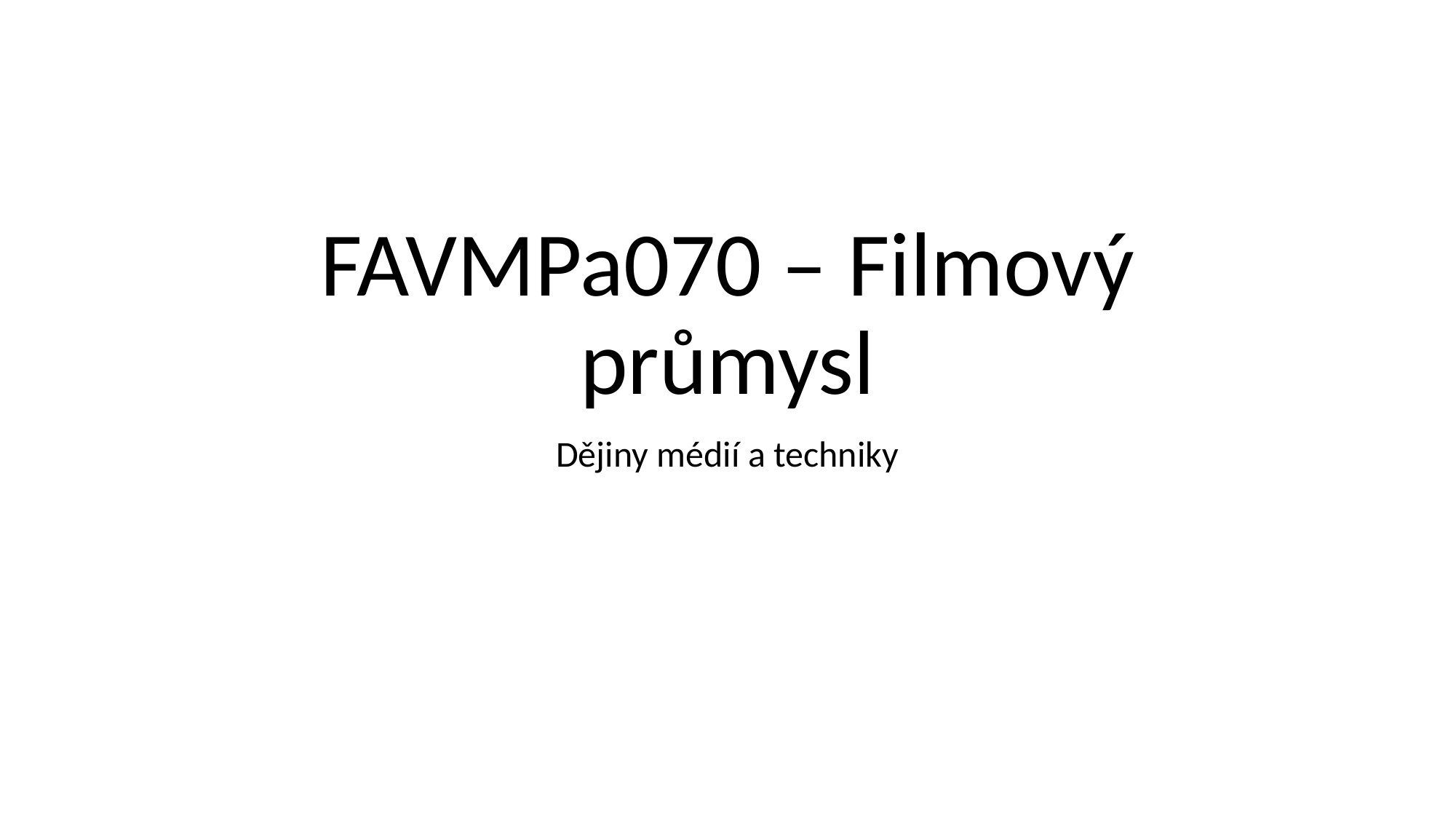

# FAVMPa070 – Filmový průmysl
Dějiny médií a techniky